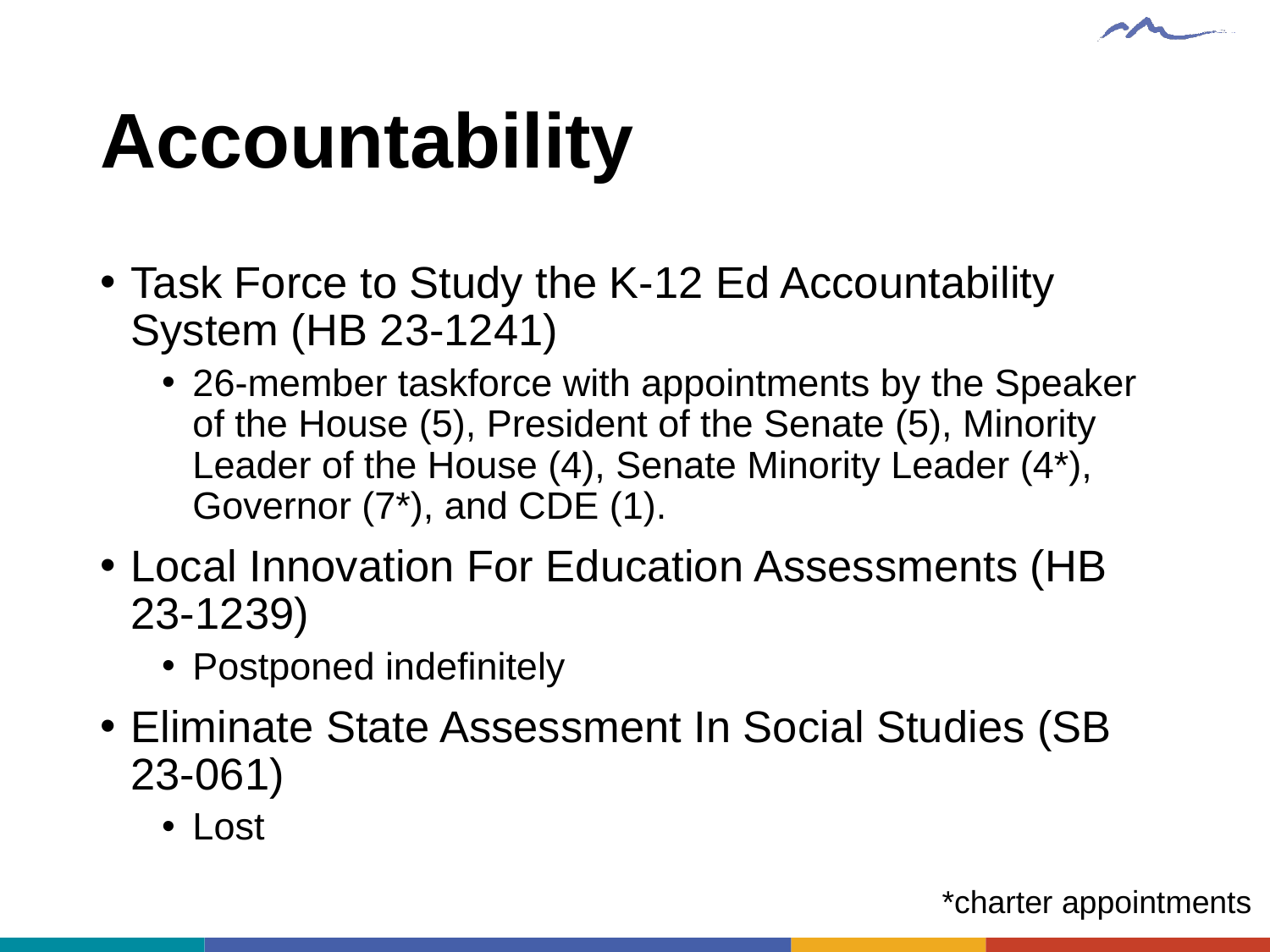

# Accountability
Task Force to Study the K-12 Ed Accountability System (HB 23-1241)
26-member taskforce with appointments by the Speaker of the House (5), President of the Senate (5), Minority Leader of the House (4), Senate Minority Leader (4*), Governor (7*), and CDE (1).
Local Innovation For Education Assessments (HB 23-1239)
Postponed indefinitely
Eliminate State Assessment In Social Studies (SB 23-061)
Lost
*charter appointments